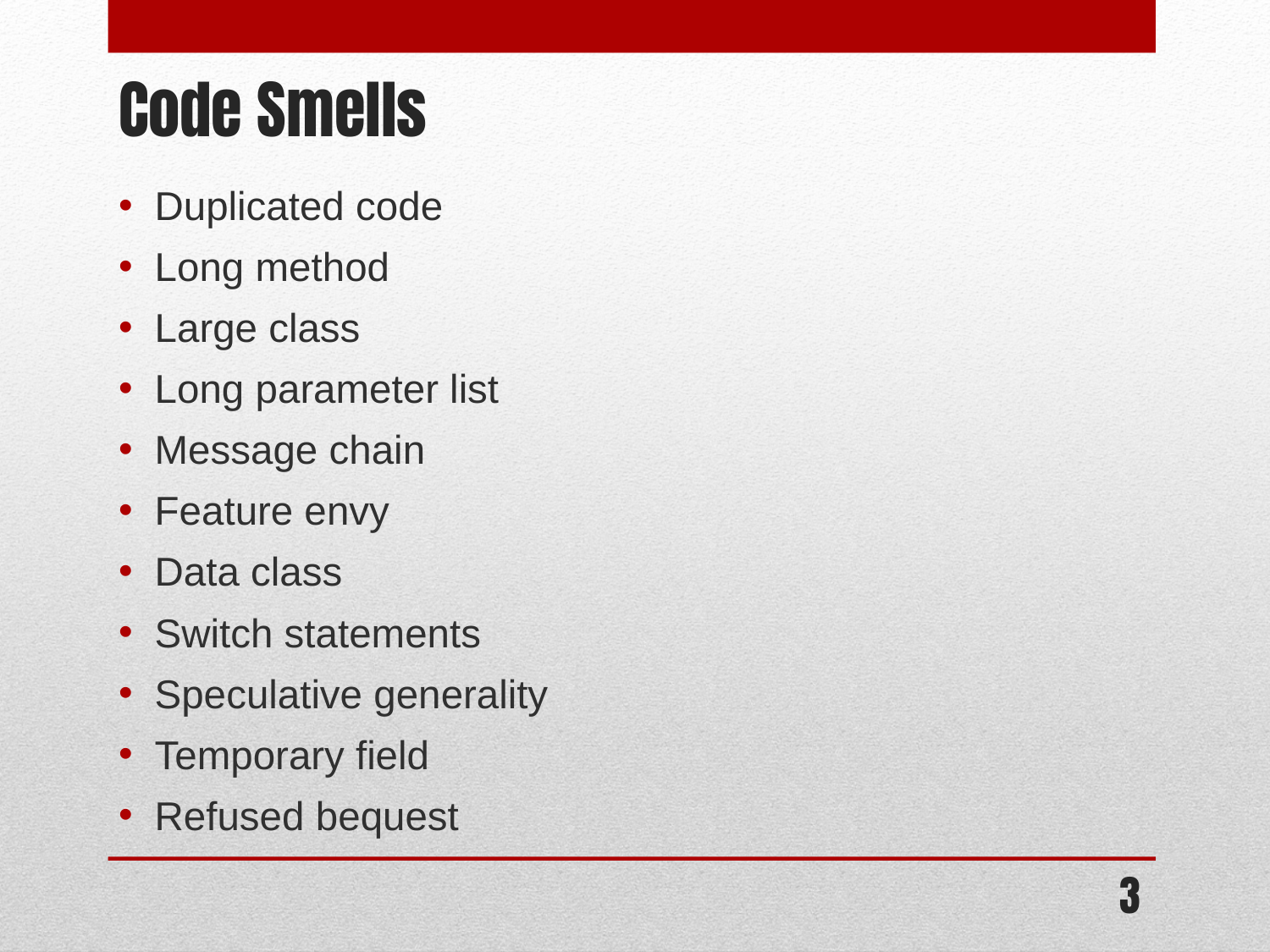

# Code Smells
Duplicated code
Long method
Large class
Long parameter list
Message chain
Feature envy
Data class
Switch statements
Speculative generality
Temporary field
Refused bequest
3